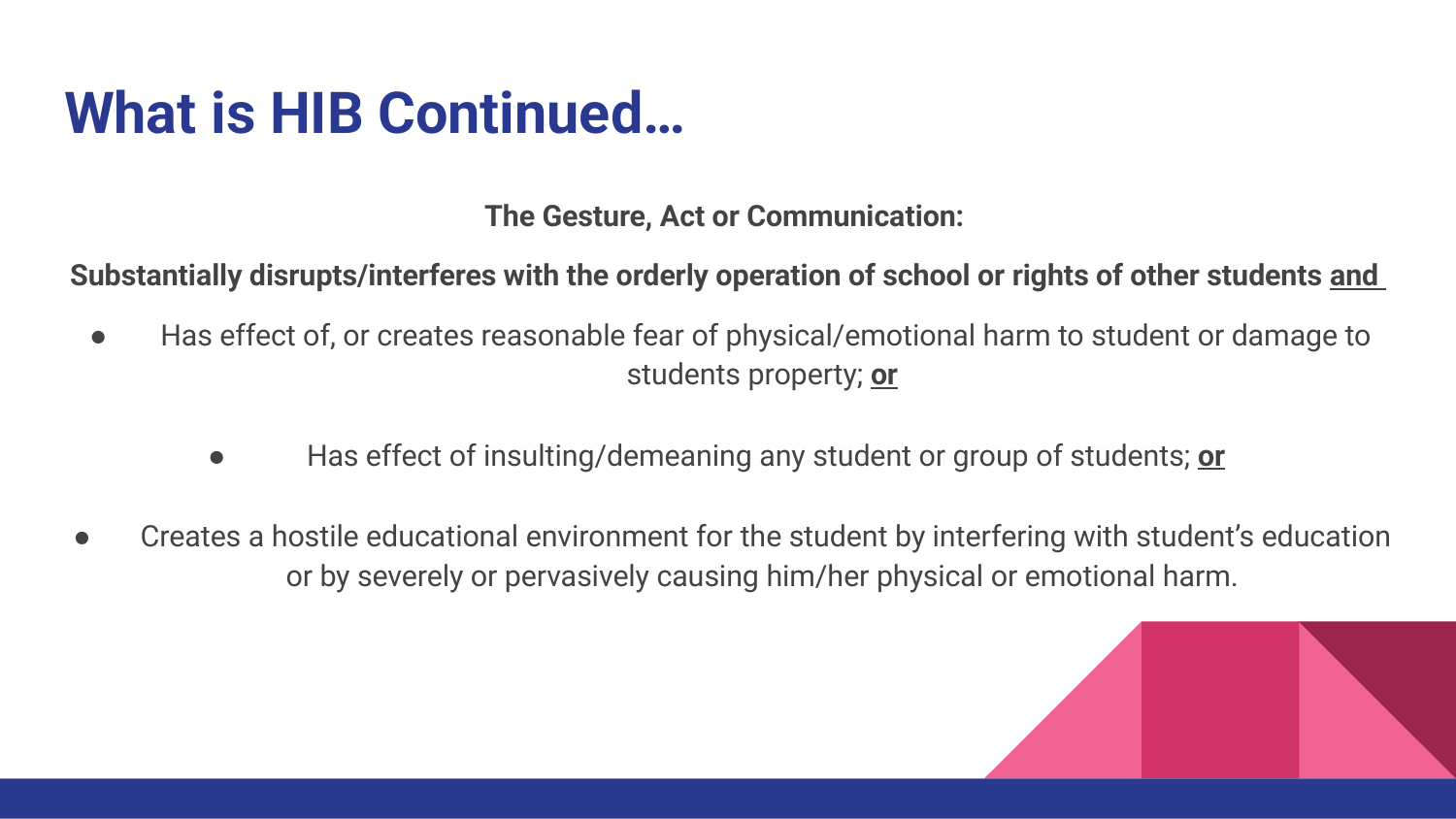

# What is HIB Continued…
The Gesture, Act or Communication:
Substantially disrupts/interferes with the orderly operation of school or rights of other students and
Has effect of, or creates reasonable fear of physical/emotional harm to student or damage to students property; or

Has effect of insulting/demeaning any student or group of students; or

Creates a hostile educational environment for the student by interfering with student’s education or by severely or pervasively causing him/her physical or emotional harm.